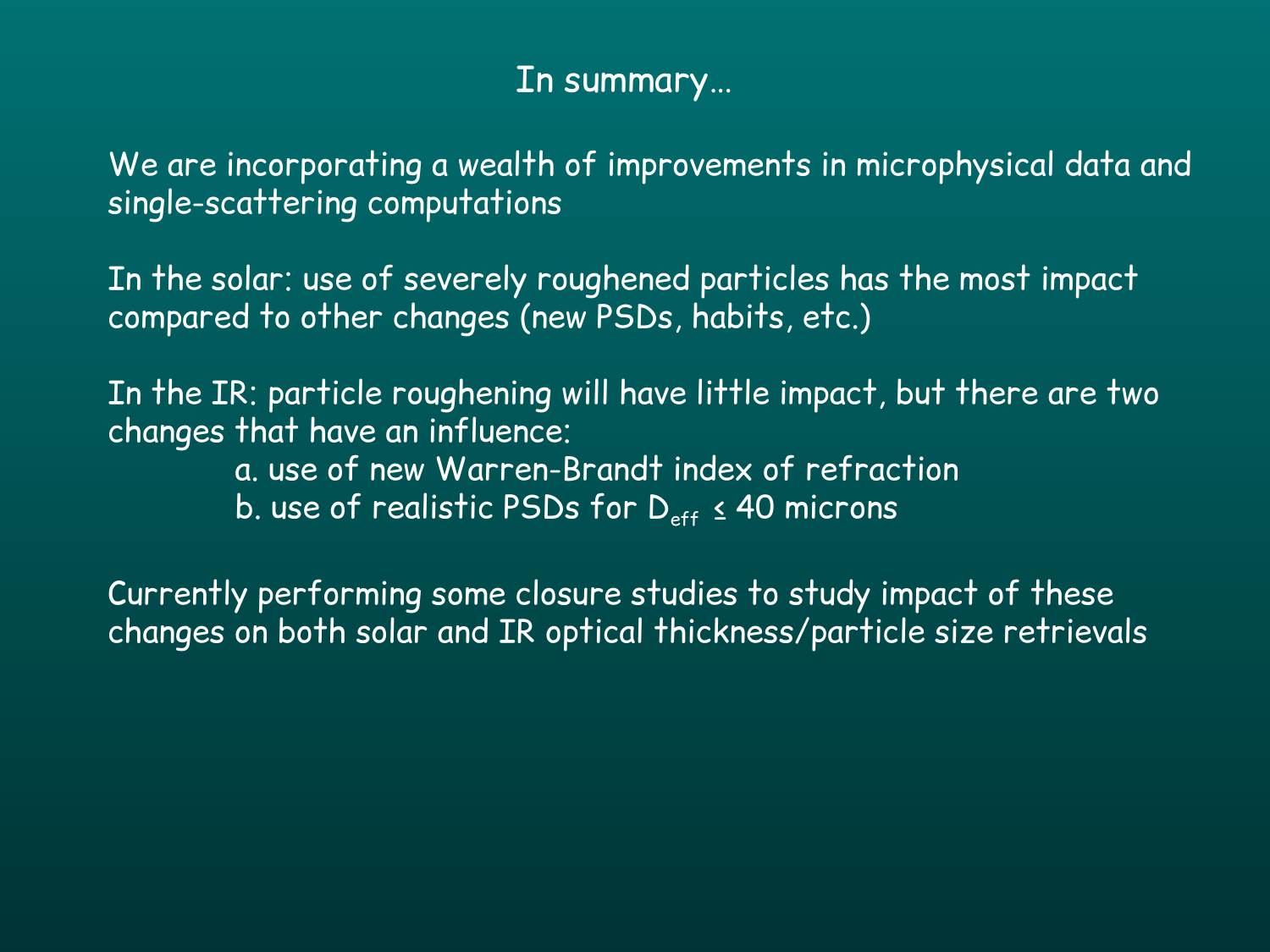

In summary…
We are incorporating a wealth of improvements in microphysical data and single-scattering computations

In the solar: use of severely roughened particles has the most impact compared to other changes (new PSDs, habits, etc.)

In the IR: particle roughening will have little impact, but there are two changes that have an influence:
	a. use of new Warren-Brandt index of refraction
	b. use of realistic PSDs for Deff  ≤ 40 microns

Currently performing some closure studies to study impact of these changes on both solar and IR optical thickness/particle size retrievals